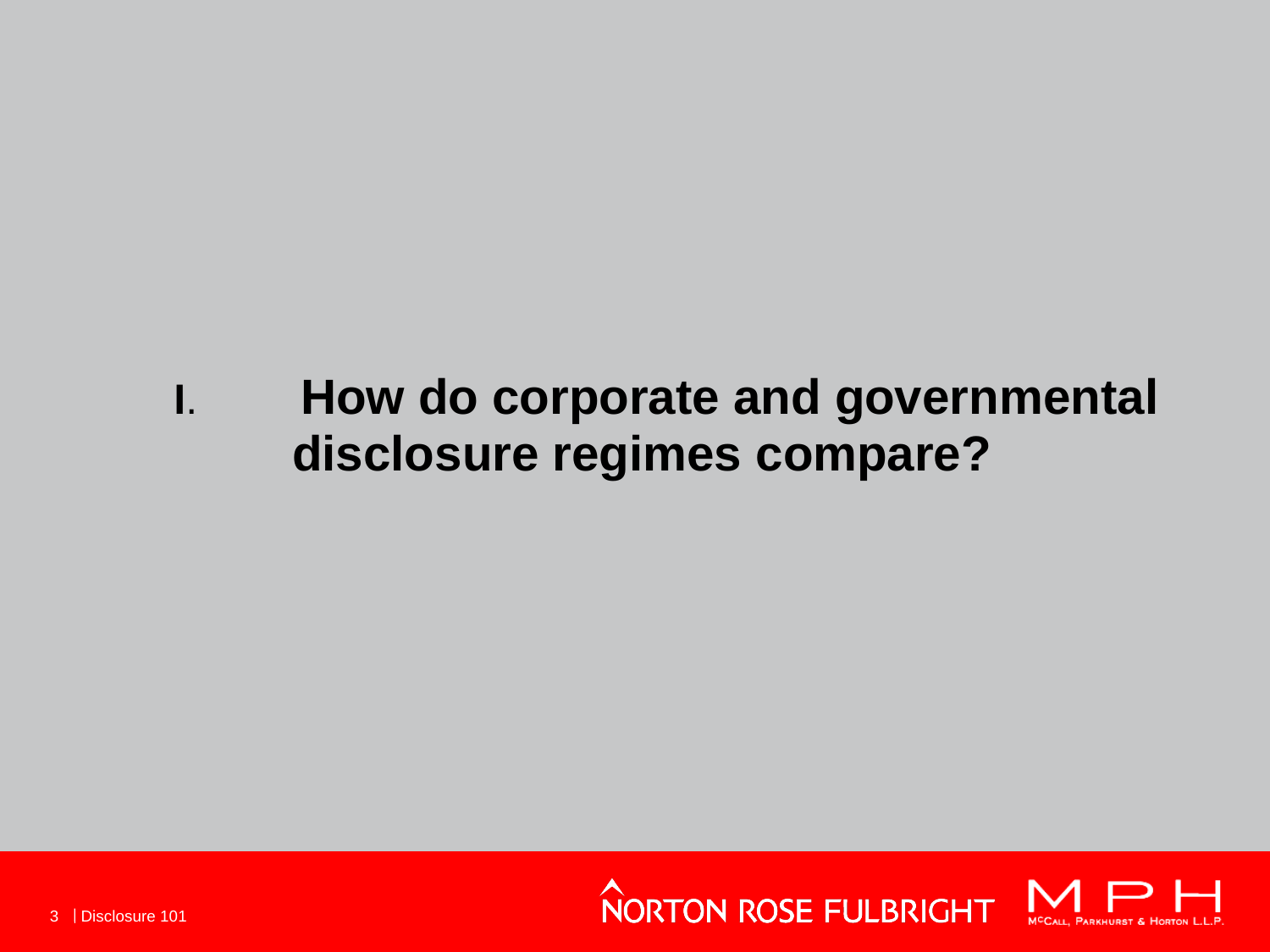

I.	How do corporate and governmental
disclosure regimes compare?
3
Disclosure 101